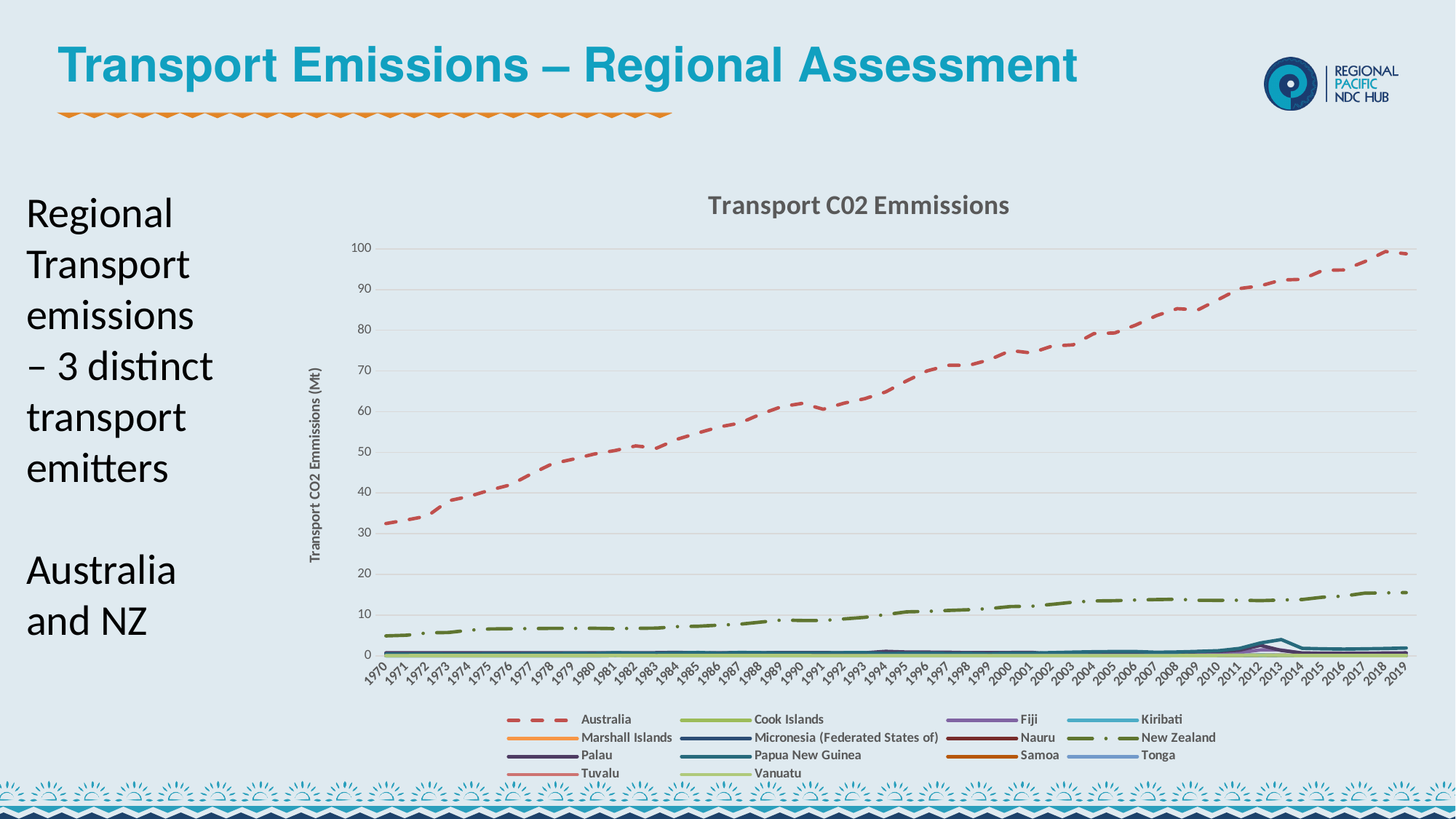

# Transport Emissions – Regional Assessment

### Chart: Transport C02 Emmissions

| Category | Australia | Cook Islands | Fiji | Kiribati | Marshall Islands | Micronesia (Federated States of) | Nauru | New Zealand | Palau | Papua New Guinea | Samoa | Tonga | Tuvalu | Vanuatu |
|---|---|---|---|---|---|---|---|---|---|---|---|---|---|---|
| 1970 | 32.481123 | 0.0064987147 | 0.23376729 | 0.0052363716 | None | None | None | 4.875486329 | 0.71414059 | 0.40519593 | 0.0155844471 | 0.0067636528 | None | 0.031168893 |
| 1971 | 33.373338795 | 0.00649871819 | 0.23376664356 | 0.005236379744 | None | None | None | 5.04150731554 | 0.7141399635 | 0.4051956333 | 0.015584444814 | 0.006763652323 | None | 0.031168882856 |
| 1972 | 34.341986094 | 0.007532791073 | 0.2709637818 | 0.006069585599 | None | None | None | 5.62743984319 | 0.7141395451 | 0.469670027 | 0.01806425008 | 0.007839880142 | None | 0.03612848605 |
| 1973 | 38.07209797 | 0.006703443346 | 0.2411308594 | 0.005401338234 | None | None | None | 5.71385701259 | 0.714140238 | 0.4179601831 | 0.0160753916 | 0.006976719998 | None | 0.03215078841 |
| 1974 | 39.1622436 | 0.00674779064 | 0.24272658 | 0.005437073894 | None | None | None | 6.26600788608 | 0.714139811 | 0.420725894 | 0.01618176447 | 0.00702288429 | None | 0.03236352766 |
| 1975 | 40.717884 | 0.00817559049 | 0.2940865223 | 0.00658752567 | None | None | None | 6.5926909561 | 0.714139278 | 0.509748536 | 0.01960570183 | 0.00850888543 | None | 0.039211394 |
| 1976 | 42.01944487 | 0.00678018715 | 0.2438916868 | 0.00546317079 | None | None | None | 6.64456222059 | 0.714139867 | 0.42274529 | 0.016259375 | 0.00705660246 | None | 0.0325189444 |
| 1977 | 44.74460893 | 0.00830756126 | 0.298833227 | 0.00669385784 | None | None | None | 6.67462153644 | 0.714140555 | 0.517977191 | 0.0199222429 | 0.00864624264 | None | 0.0398443613 |
| 1978 | 47.21075136 | 0.0084040616 | 0.302304699 | 0.0067716171 | None | None | None | 6.73353040408 | 0.714140148 | 0.523994688 | 0.02015357335 | 0.00874667675 | None | 0.040307226 |
| 1979 | 48.33249939 | 0.00982606729 | 0.353455339 | 0.00791740714 | None | None | None | 6.71088997801 | 0.714139448 | 0.612656669 | 0.02356367247 | 0.01022664762 | None | 0.0471274277 |
| 1980 | 49.5732013 | 0.00871997489 | 0.313667868 | 0.00702616539 | None | None | None | 6.7485091681 | 0.714140245 | 0.543692132 | 0.02091122807 | 0.00907547057 | None | 0.0418224631 |
| 1981 | 50.4280263 | 0.0237083863 | 0.424881121 | 0.01127352294 | None | None | None | 6.66258234 | 0.724904255 | 0.736461509 | 0.028325454 | 0.0180149825 | None | 0.0566509014 |
| 1982 | 51.5765463 | 0.0194963947 | 0.355342032 | 0.0093810318 | None | None | None | 6.7390656524 | 0.71971391 | 0.61592695 | 0.0473789585 | 0.014047859 | None | 0.0473789585 |
| 1983 | 51.0271778 | 0.020165611 | 0.291550179 | 0.009645473 | None | None | None | 6.78395108 | 0.74716421 | 0.63169303 | 0.0485917681 | 0.0154521816 | None | 0.0242958741 |
| 1984 | 53.2294568 | 0.0198774727 | 0.263436534 | 0.0069930496 | None | None | None | 7.1550534539 | 0.82632665 | 0.69451399 | 0.047897545 | 0.0152793304 | None | 0.047897545 |
| 1985 | 54.7740285 | 0.0214299502 | 0.284697589 | 0.007557425 | None | None | None | 7.2540681507 | 0.66865964 | 0.80232937 | 0.0517631716 | 0.0171594991 | None | 0.0517631716 |
| 1986 | 56.236202996 | 0.0153438029 | 0.283173349 | 0.005346129 | None | None | None | 7.5135904276 | 0.72890193 | 0.62702744 | 0.0404533503 | 0.0134294232 | None | 0.0404533503 |
| 1987 | 57.184668496 | 0.0174104202 | 0.252460638 | 0.0070662583 | None | None | None | 7.746636875 | 0.7641185 | 0.8032844 | 0.0459018869 | 0.022370342 | None | 0.0459018869 |
| 1988 | 59.387436 | 0.0176559669 | 0.256722623 | 0.0071659215 | None | None | None | 8.262452093 | 0.73138315 | 0.74683004 | 0.0466768014 | 0.0233384176 | None | 0.0466768014 |
| 1989 | 61.221392494 | 0.0136906291 | 0.266267128 | 0.0063061228 | None | None | None | 8.769503603 | 0.7637626 | 0.67591001 | 0.040964214 | 0.0204820815 | None | 0.040964214 |
| 1990 | 62.029184394 | 0.0133682233 | 0.279996609 | 0.0061576178 | None | None | None | 8.661870744 | 0.7718361 | 0.67999049 | 0.039999498 | 0.0199997565 | None | 0.039999498 |
| 1991 | 60.585074186 | 0.011498644 | 0.247360663 | 0.0075793616 | None | None | None | 8.656885636 | 0.76608353 | 0.68024175 | 0.0412267875 | 0.0206134019 | None | 0.0206134019 |
| 1992 | 62.080234884 | 0.015122436 | 0.272234126 | 0.0069656497 | None | None | None | 9.044497656 | 0.70019555 | 0.74864351 | 0.045372288 | 0.0226861889 | None | 0.0208107931 |
| 1993 | 63.185149994 | 0.0152880283 | 0.297930491 | 0.0070241481 | None | None | None | 9.436613063 | 0.71660549 | 0.75628578 | 0.045835555 | 0.0229177623 | None | 0.0209626107 |
| 1994 | 64.830041514 | 0.0108620175 | 0.211253456 | 0.0050032286 | None | None | None | 10.102671287 | 1.07251909 | 0.52000993 | 0.032500577 | 0.032500577 | None | 0.0149477943 |
| 1995 | 67.540343154 | 0.01205605189 | 0.253204935 | 0.00556843238 | None | None | None | 10.7800709041 | 0.904304039 | 0.596840635 | 0.0361721251 | 0.0361721251 | None | 0.01663643342 |
| 1996 | 70.023421084 | 0.013109376271 | 0.2949939237 | 0.006038404067 | None | None | None | 10.9069085734 | 0.8849807001 | 0.6489861085 | 0.03933243269 | 0.03933243269 | None | 0.01804051173 |
| 1997 | 71.38545374 | 0.0110861486 | 0.2487839777 | 0.005106454461 | None | None | None | 11.1315093647 | 0.845864921 | 0.5473251202 | 0.03317116625 | 0.03317116625 | None | 0.01525620892 |
| 1998 | 71.3876587 | 0.01192484757 | 0.2497651666 | 0.005492776128 | None | None | None | 11.3065387336 | 0.749293947 | 0.5708917595 | 0.03568068241 | 0.03568068241 | None | 0.01641039728 |
| 1999 | 72.7733402 | 0.01058930939 | 0.2534769746 | 0.00487760868 | None | None | None | 11.59028643576 | 0.744588575 | 0.5069533693 | 0.0316846283 | 0.0316846283 | None | 0.01457249661 |
| 2000 | 75.0140555 | 0.01618695294 | 0.384527075 | 0.00709347128 | None | None | None | 12.0913423802 | 0.789293011 | 0.647624474 | 0.04047655003 | 0.04047655003 | None | 0.02023826003 |
| 2001 | 74.41681172 | 0.01611200741 | 0.423036254 | 0.00789273646 | None | None | None | 12.1534972991 | 0.825927606 | 0.644626301 | 0.0402891505 | 0.0402891505 | None | 0.02014457337 |
| 2002 | 76.13223506 | 0.01302101577 | 0.406998793 | 0.00637856522 | None | None | None | 12.6311645531 | 0.439558353 | 0.765157788 | 0.0325598678 | 0.0325598678 | None | 0.01627995681 |
| 2003 | 76.40813219 | 0.01310428987 | 0.524290913 | 0.00641937141 | None | None | None | 13.157987747 | 0.540675199 | 0.884740684 | 0.0327681548 | 0.0327681548 | None | 0.01638409071 |
| 2004 | 79.1819118 | 0.01439998549 | 0.648146417 | 0.00705408156 | None | None | None | 13.4634463742 | 0.468105392 | 0.972218212 | 0.0360081194 | 0.0360081194 | None | 0.01800406407 |
| 2005 | 79.33318602 | 0.01869477503 | 0.6690304849 | 0.010246816453 | None | None | None | 13.5287756992 | 0.5543388936 | 1.03221905 | 0.03823029368 | 0.03823029368 | None | 0.01911514419 |
| 2006 | 81.25134618 | 0.01838846351 | 0.6803732622 | 0.009854420998 | None | None | None | 13.6821256449 | 0.5700429774 | 1.029753882 | 0.03677694745 | 0.03677694745 | None | 0.01838846351 |
| 2007 | 83.5779515 | 0.01463062722 | 0.5334088255 | 0.008748701473 | None | None | None | 13.80696268637 | 0.4114865218 | 0.853454292 | 0.03048047339 | 0.04572079614 | None | 0.03048047339 |
| 2008 | 85.29837338 | 0.02194601076 | 0.658380017 | 0.01213614372 | None | None | None | 13.88973004197 | 0.5486499413 | 0.921732149 | 0.04389205087 | 0.0658380017 | None | 0.02194601076 |
| 2009 | 85.00880736 | 0.02538899759 | 0.4823907525 | 0.02208840997 | None | None | None | 13.62005562 | 1.015559849 | 1.066338195 | 0.05077795445 | 0.07616705138 | None | 0.05077795445 |
| 2010 | 87.6063209 | 0.02966217919 | 0.5635815924 | 0.02580609062 | None | None | None | 13.60632392 | 1.067837988 | 1.245813002 | 0.05932425057 | 0.08898642264 | None | 0.05932425057 |
| 2011 | 90.25482746 | 0.0428315436 | 0.8137980023 | 0.03726341664 | None | None | None | 13.642118759 | 1.370608266 | 1.798923665 | 0.0856629895 | 0.1284944551 | None | 0.0856629895 |
| 2012 | 90.91194919 | 0.07474740031 | 1.420198469 | 0.06517972547 | None | None | None | 13.539305694 | 2.541408728 | 3.13938421 | 0.1494946989 | 0.2242419295 | None | 0.1494946989 |
| 2013 | 92.34877977 | 0.04517522606 | 1.400429839 | 0.04517522606 | None | None | None | 13.693548662 | 1.310078949 | 3.975413942 | 0.1355254972 | 0.1355254972 | None | 0.0903503011 |
| 2014 | 92.51324519 | 0.02228614554 | 0.6409991642 | 0.0215233041 | None | None | None | 13.816871204 | 0.6727481097 | 1.822411354 | 0.06945606811 | 0.0612920023 | None | 0.04007793584 |
| 2015 | 94.732734 | 0.02086341451 | 0.594645146 | 0.01570445668 | None | None | None | 14.3954445778 | 0.6325029774 | 1.699572778 | 0.06554903781 | 0.06065563047 | None | 0.03948873089 |
| 2016 | 94.81789343 | 0.01997346399 | 0.5692797175 | 0.015034574252 | None | None | None | 14.6582929448 | 0.6055226112 | 1.627073082 | 0.06275293888 | 0.05806825355 | None | 0.03780430501 |
| 2017 | 96.84932893 | 0.02088060837 | 0.5951347725 | 0.01571740436 | None | None | None | 15.3806205652 | 0.6330240569 | 1.700970706 | 0.06560303468 | 0.06070557648 | None | 0.03952129518 |
| 2018 | 99.34048951 | 0.02180738653 | 0.6215505985 | 0.01641500876 | None | None | None | 15.4498788356 | 0.661121359 | 1.776471259 | 0.06851491085 | 0.06340006957 | None | 0.04127543883 |
| 2019 | 98.79385294 | 0.02323334658 | 0.6621923229 | 0.01748839292 | None | None | None | 15.5147614489 | 0.7043503567 | 1.892629712 | 0.07299493502 | 0.06754571225 | None | 0.04397438012 |
Regional Transport emissions – 3 distinct transport emitters

Australia and NZ